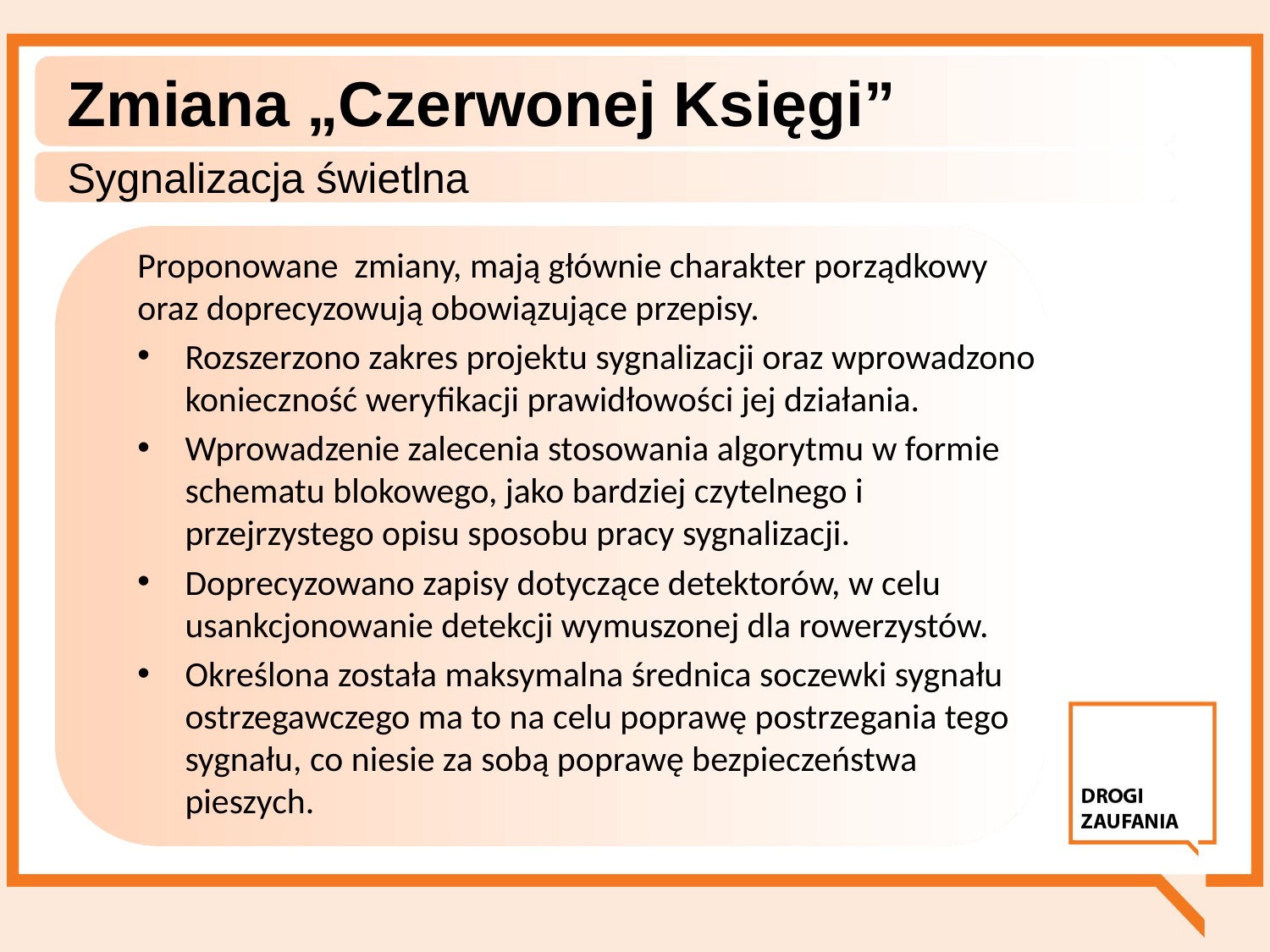

# Zmiana „Czerwonej Księgi”
Sygnalizacja świetlna
Proponowane  zmiany, mają głównie charakter porządkowy oraz doprecyzowują obowiązujące przepisy.
Rozszerzono zakres projektu sygnalizacji oraz wprowadzono konieczność weryfikacji prawidłowości jej działania.
Wprowadzenie zalecenia stosowania algorytmu w formie schematu blokowego, jako bardziej czytelnego i przejrzystego opisu sposobu pracy sygnalizacji.
Doprecyzowano zapisy dotyczące detektorów, w celu usankcjonowanie detekcji wymuszonej dla rowerzystów.
Określona została maksymalna średnica soczewki sygnału ostrzegawczego ma to na celu poprawę postrzegania tego sygnału, co niesie za sobą poprawę bezpieczeństwa pieszych.